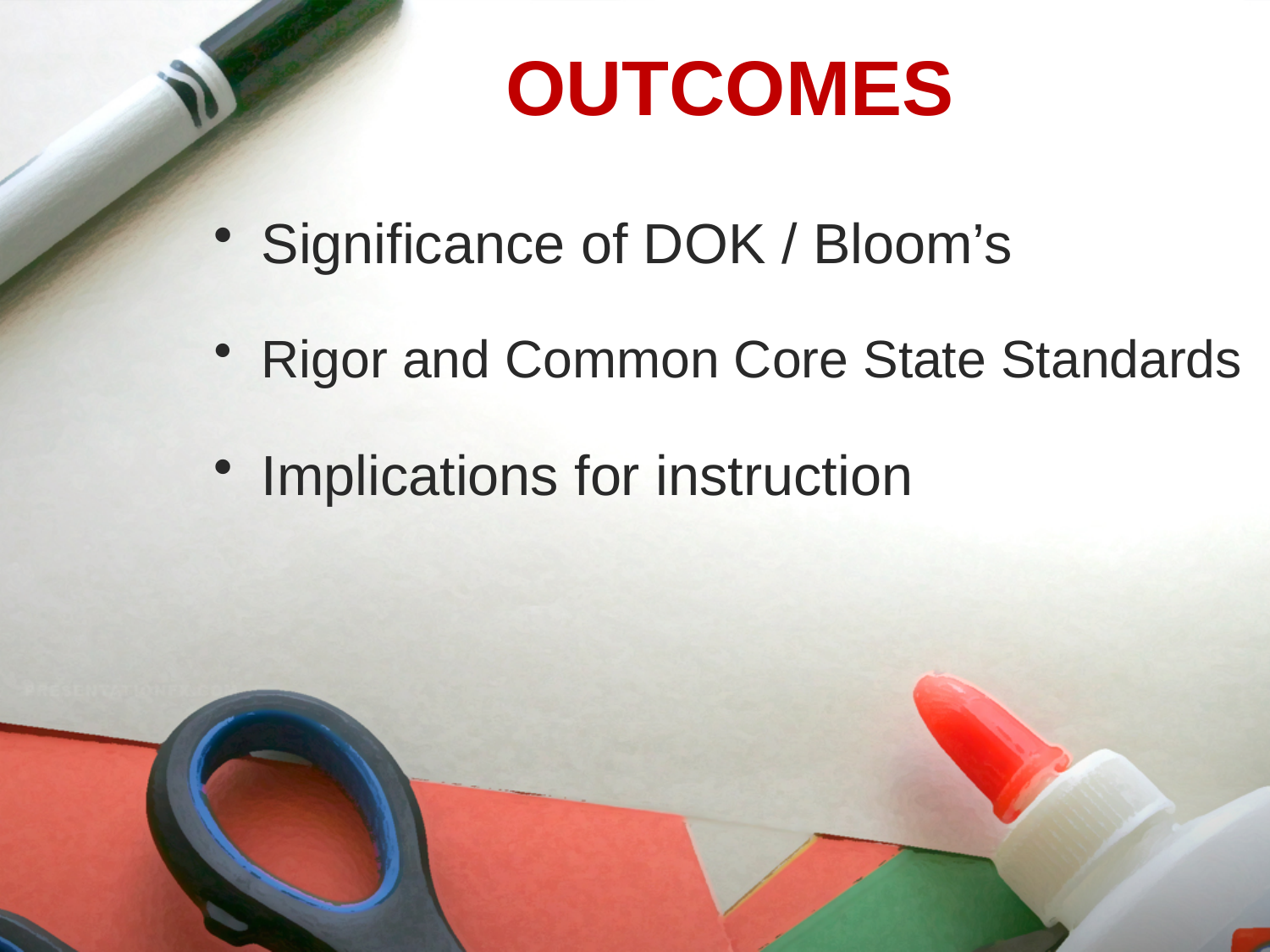

# OUTCOMES
Significance of DOK / Bloom’s

Rigor and Common Core State Standards

Implications for instruction